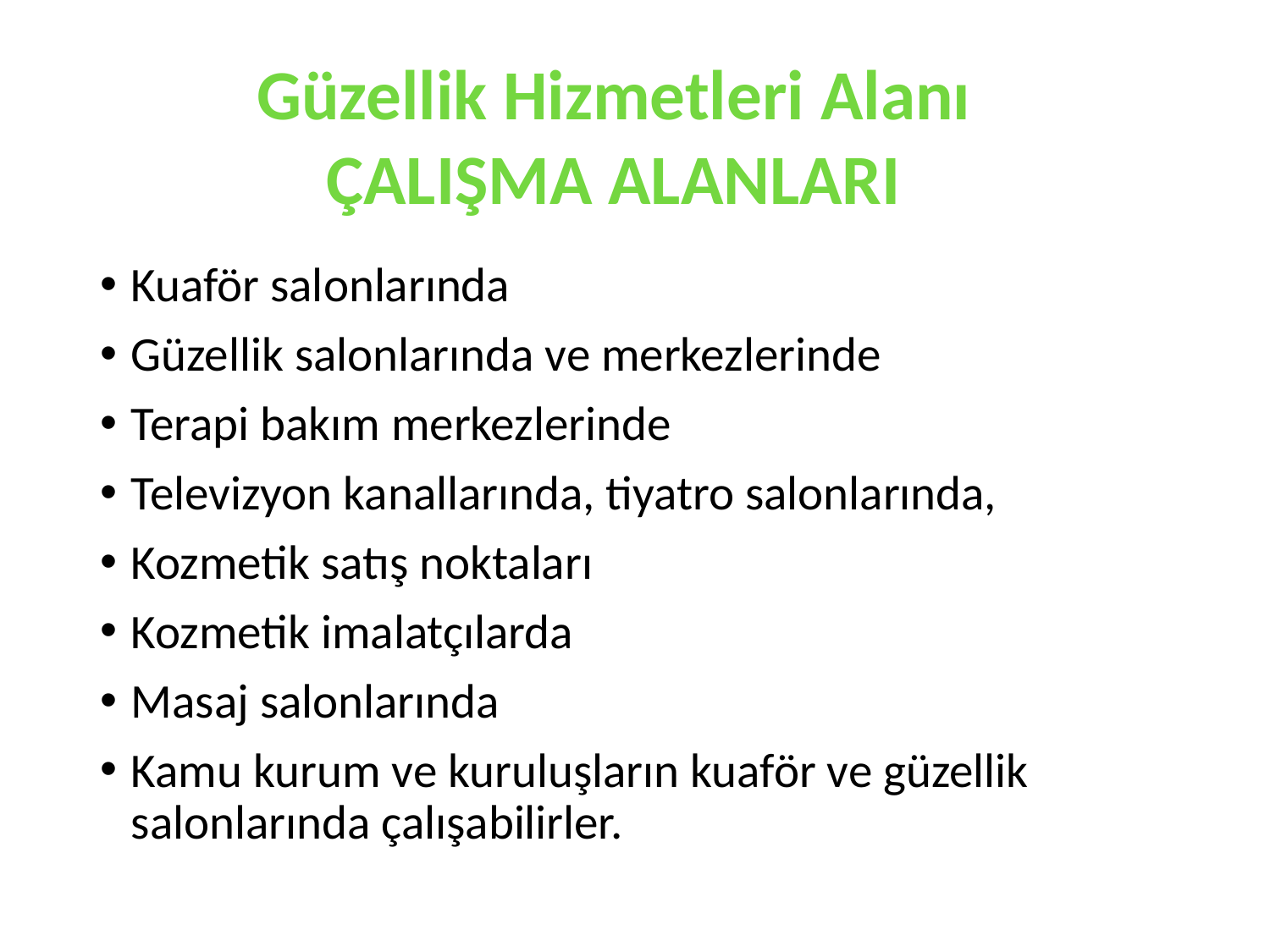

Güzellik Hizmetleri Alanı
ÇALIŞMA ALANLARI
#
Kuaför salonlarında
Güzellik salonlarında ve merkezlerinde
Terapi bakım merkezlerinde
Televizyon kanallarında, tiyatro salonlarında,
Kozmetik satış noktaları
Kozmetik imalatçılarda
Masaj salonlarında
Kamu kurum ve kuruluşların kuaför ve güzellik salonlarında çalışabilirler.